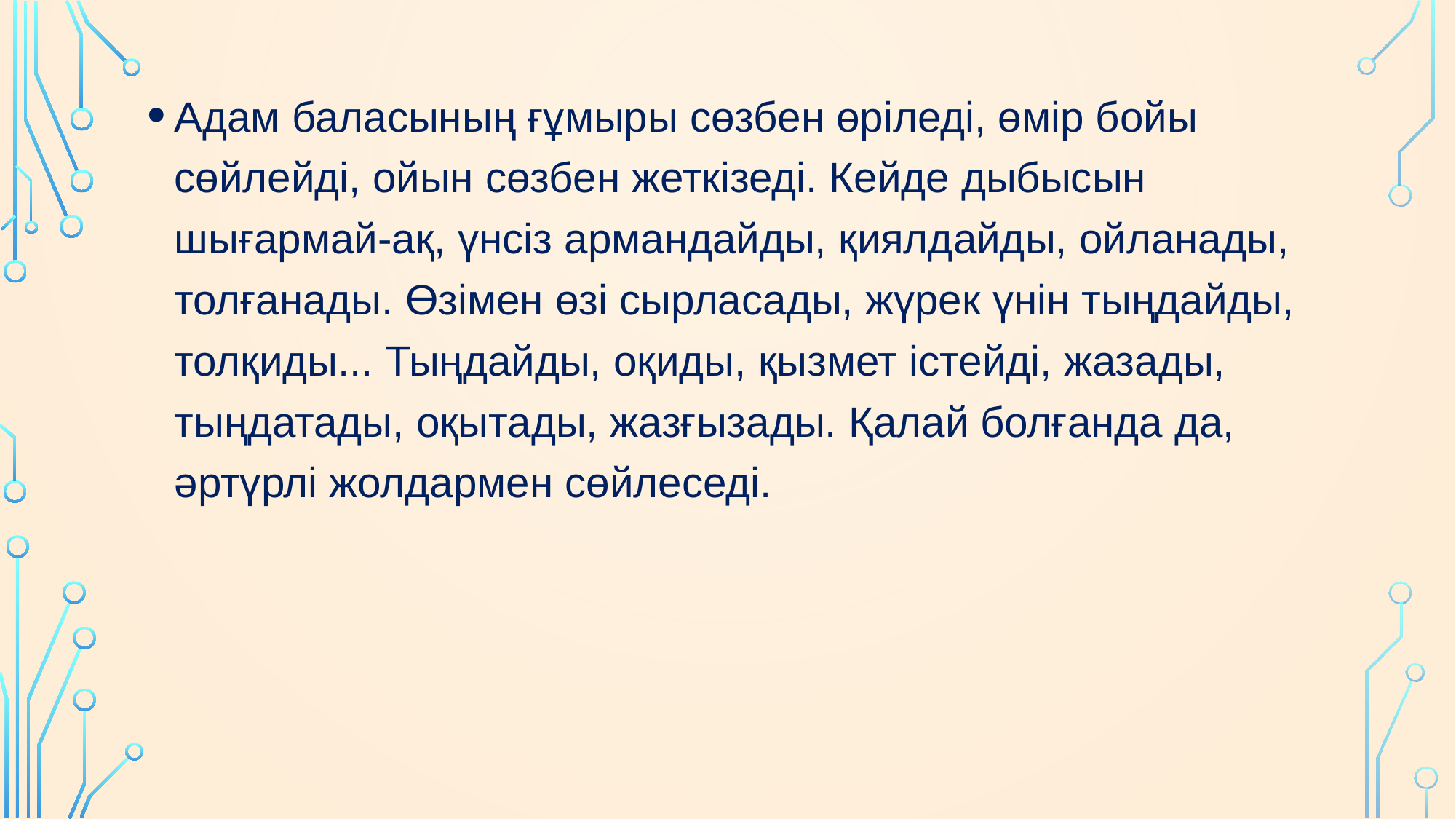

Адам баласының ғұмыры сөзбен өріледі, өмір бойы сөйлейді, ойын сөзбен жеткізеді. Кейде дыбысын шығармай-ақ, үнсіз армандайды, қиялдайды, ойланады, толғанады. Өзімен өзі сырласады, жүрек үнін тыңдайды, толқиды... Тыңдайды, оқиды, қызмет істейді, жазады, тыңдатады, оқытады, жазғызады. Қалай болғанда да, әртүрлі жолдармен сөйлеседі.